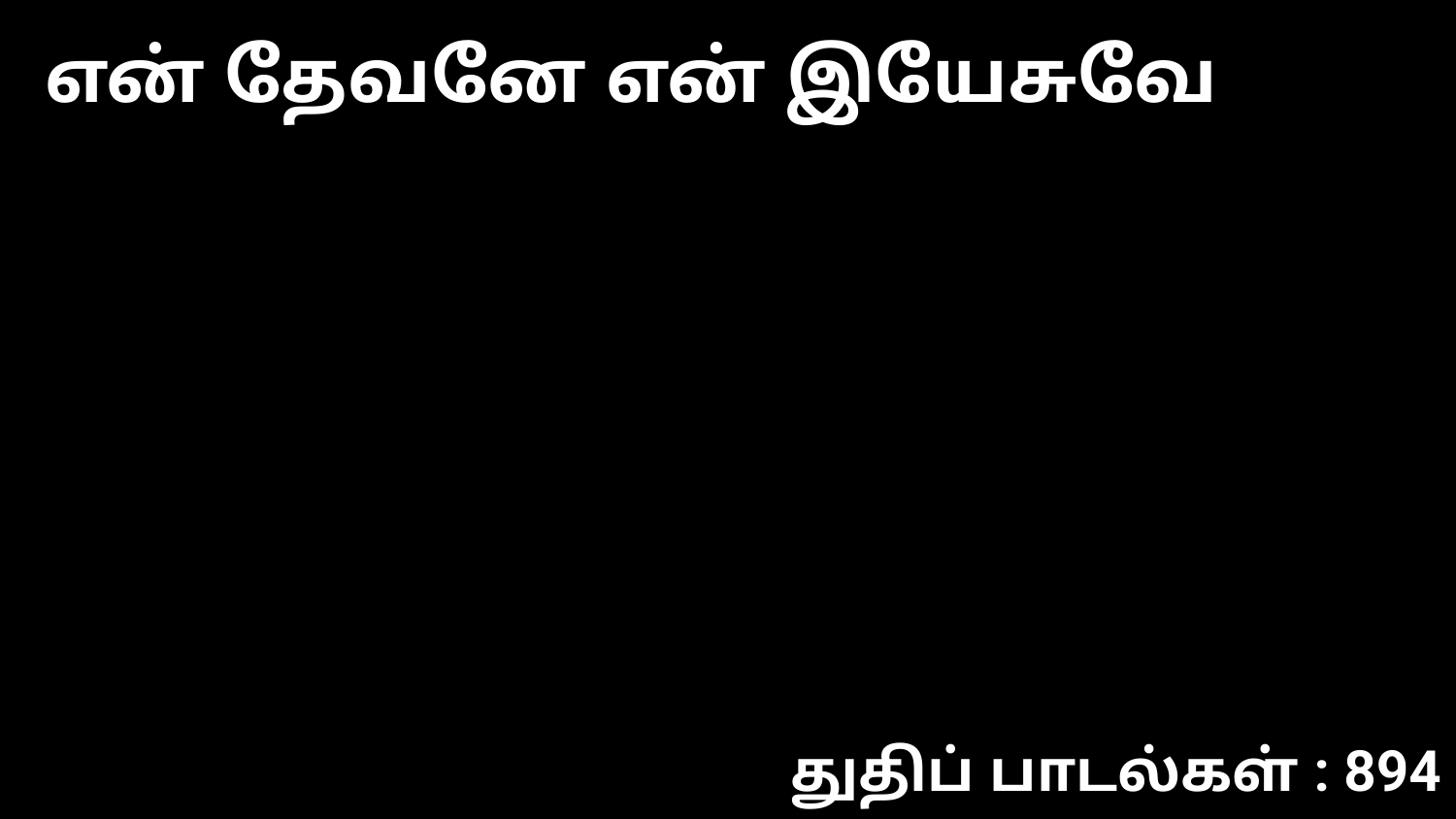

என் தேவனே என் இயேசுவே
துதிப் பாடல்கள் : 894